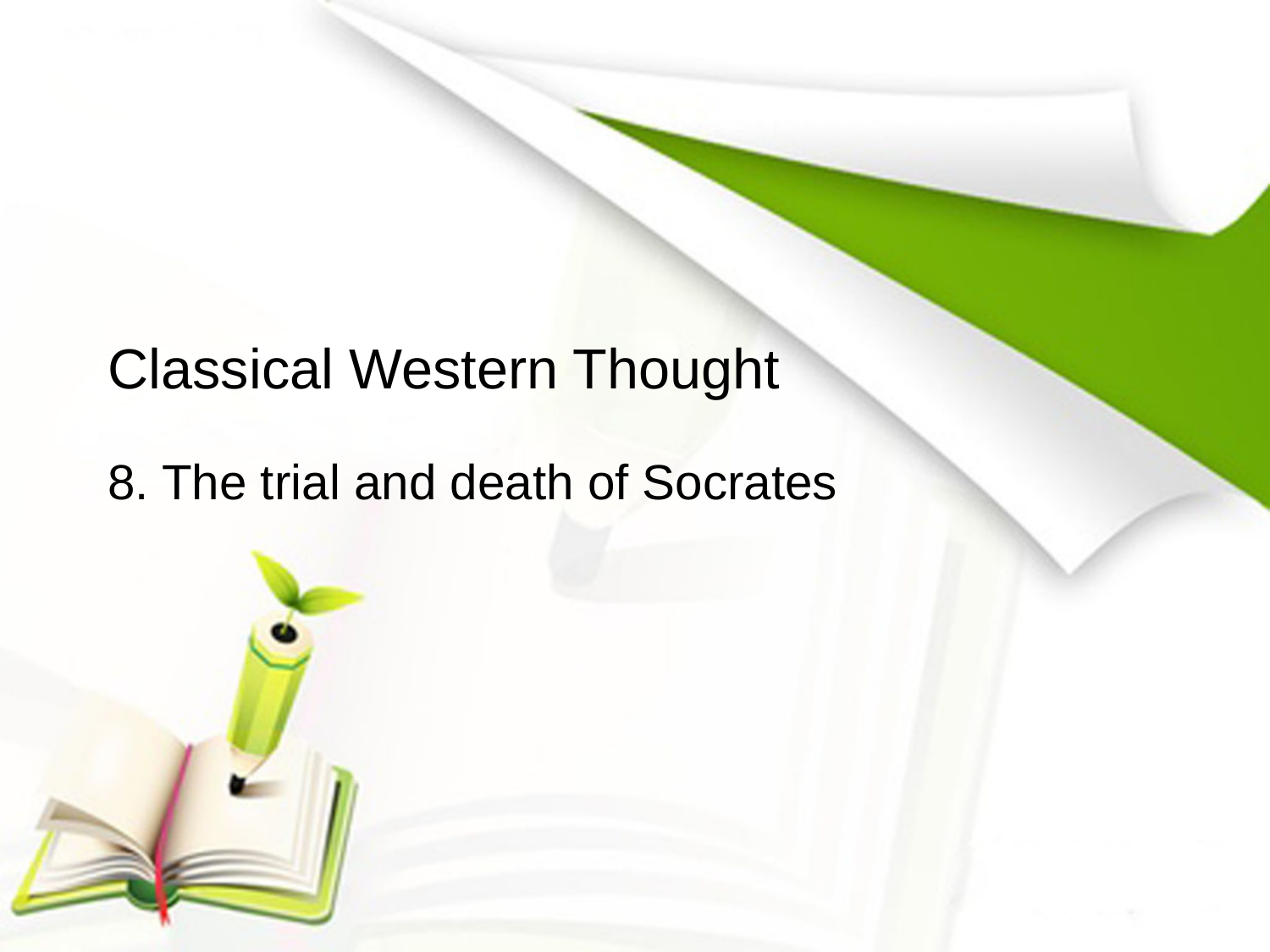

# Classical Western Thought
8. The trial and death of Socrates